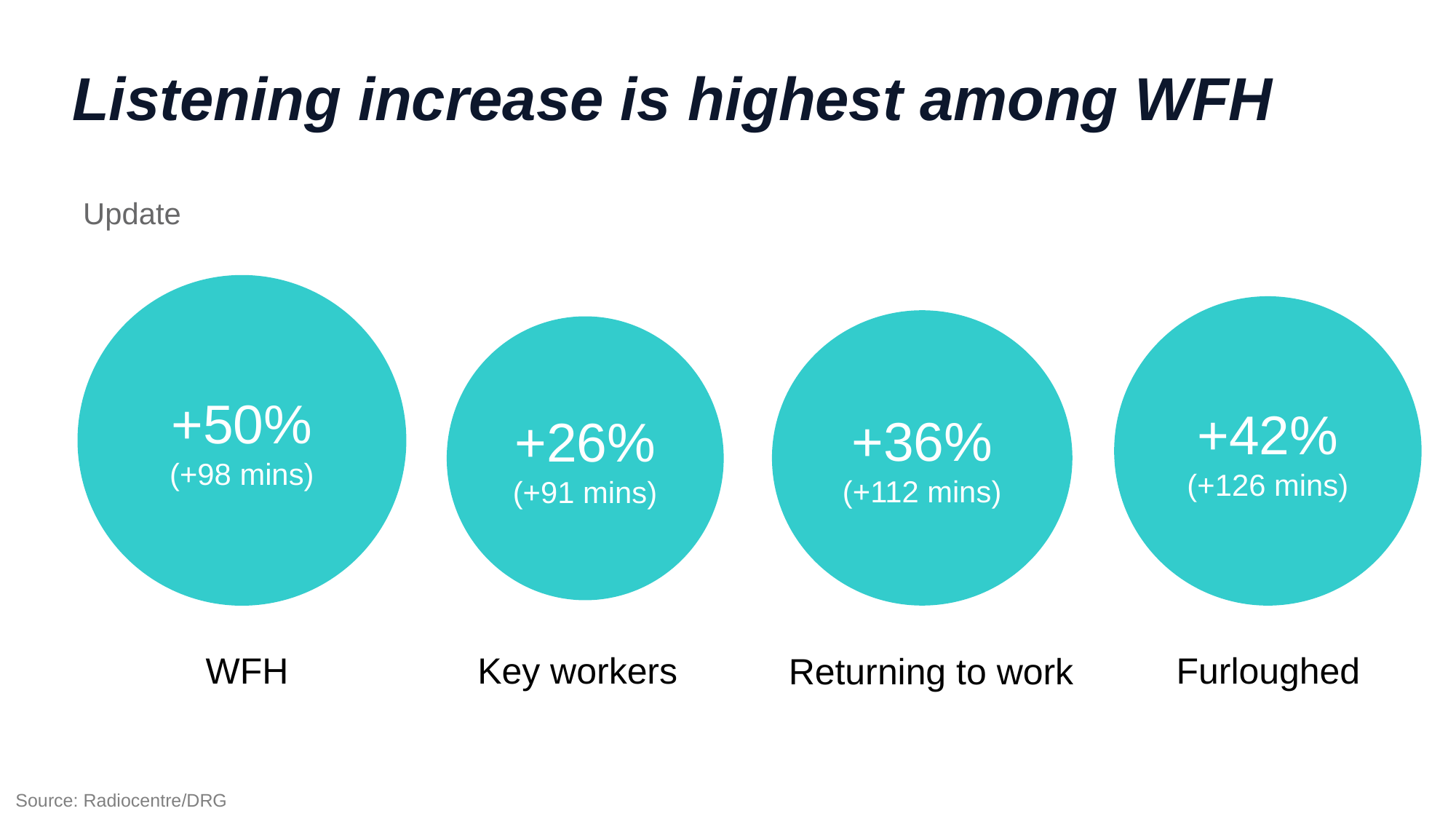

Listening increase is highest among WFH
Update
+50%
(+98 mins)
+42%
(+126 mins)
+36%
(+112 mins)
+26%
(+91 mins)
Furloughed
WFH
Key workers
Returning to work
Source: Radiocentre/DRG